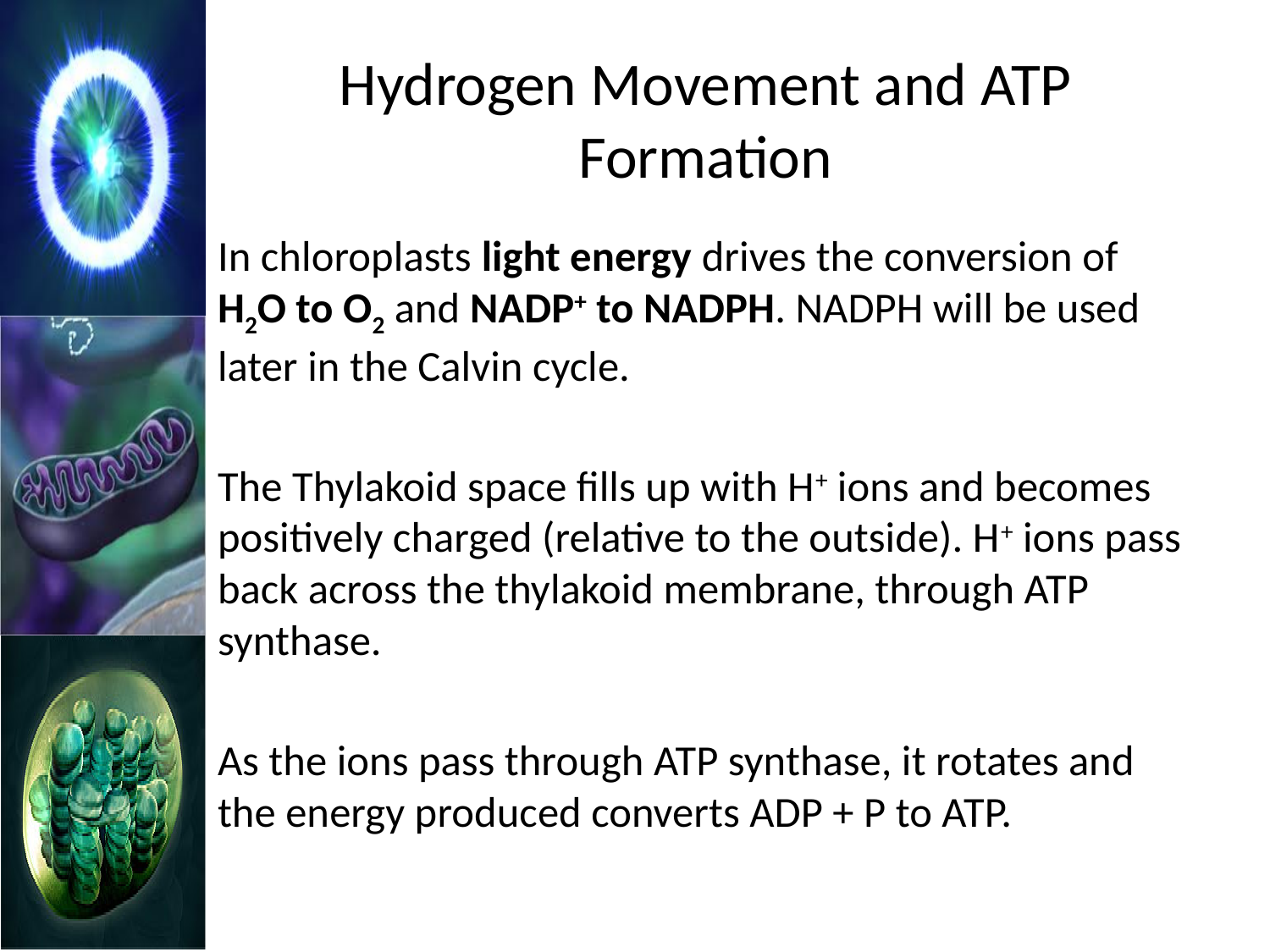

# Hydrogen Movement and ATP Formation
In chloroplasts light energy drives the conversion of H2O to O2 and NADP+ to NADPH. NADPH will be used later in the Calvin cycle.

The Thylakoid space fills up with H+ ions and becomes positively charged (relative to the outside). H+ ions pass back across the thylakoid membrane, through ATP synthase.

As the ions pass through ATP synthase, it rotates and the energy produced converts ADP + P to ATP.